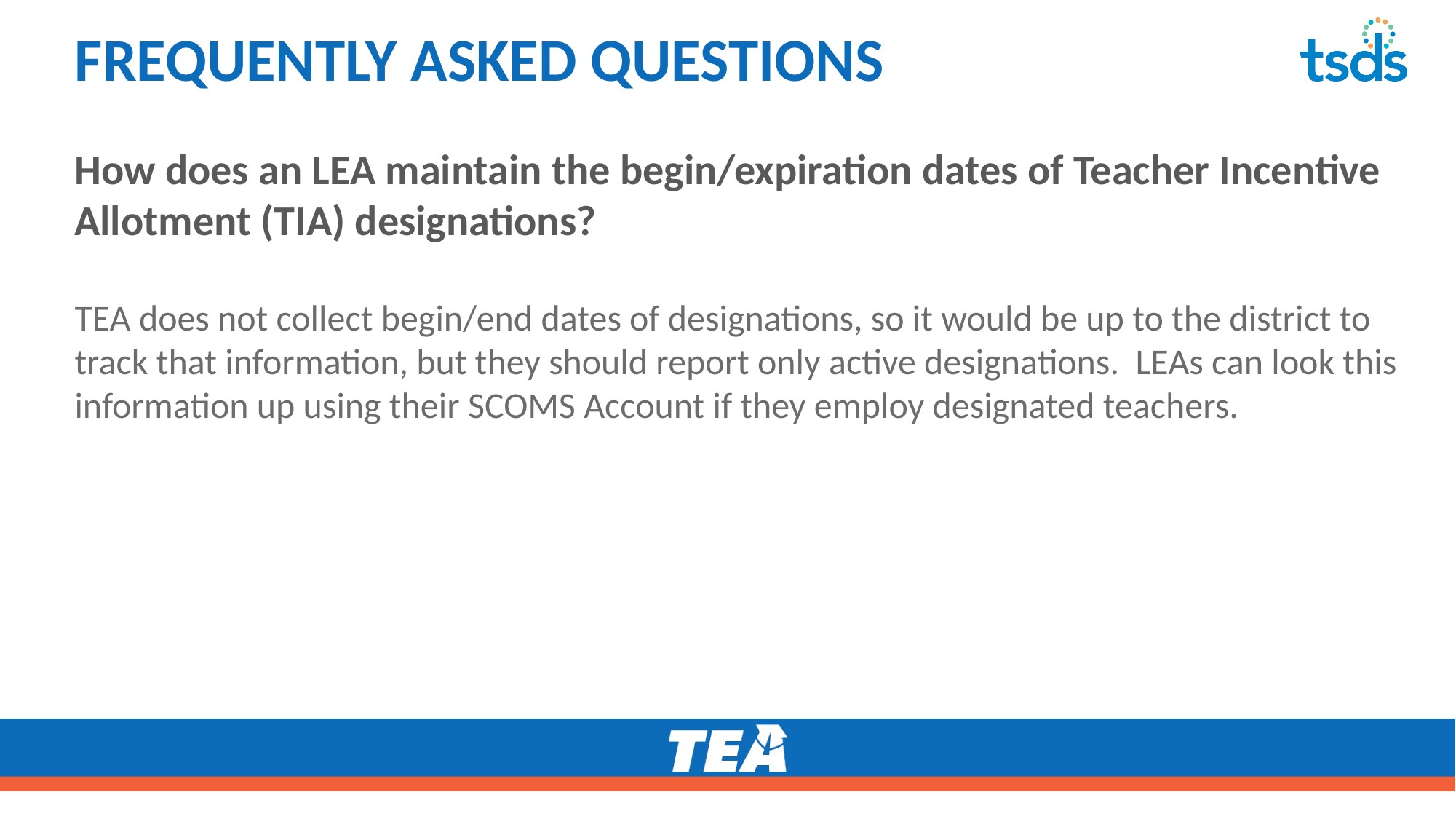

# FREQUENTLY ASKED QUESTIONS
How does an LEA maintain the begin/expiration dates of Teacher Incentive Allotment (TIA) designations?
TEA does not collect begin/end dates of designations, so it would be up to the district to track that information, but they should report only active designations.  LEAs can look this information up using their SCOMS Account if they employ designated teachers.